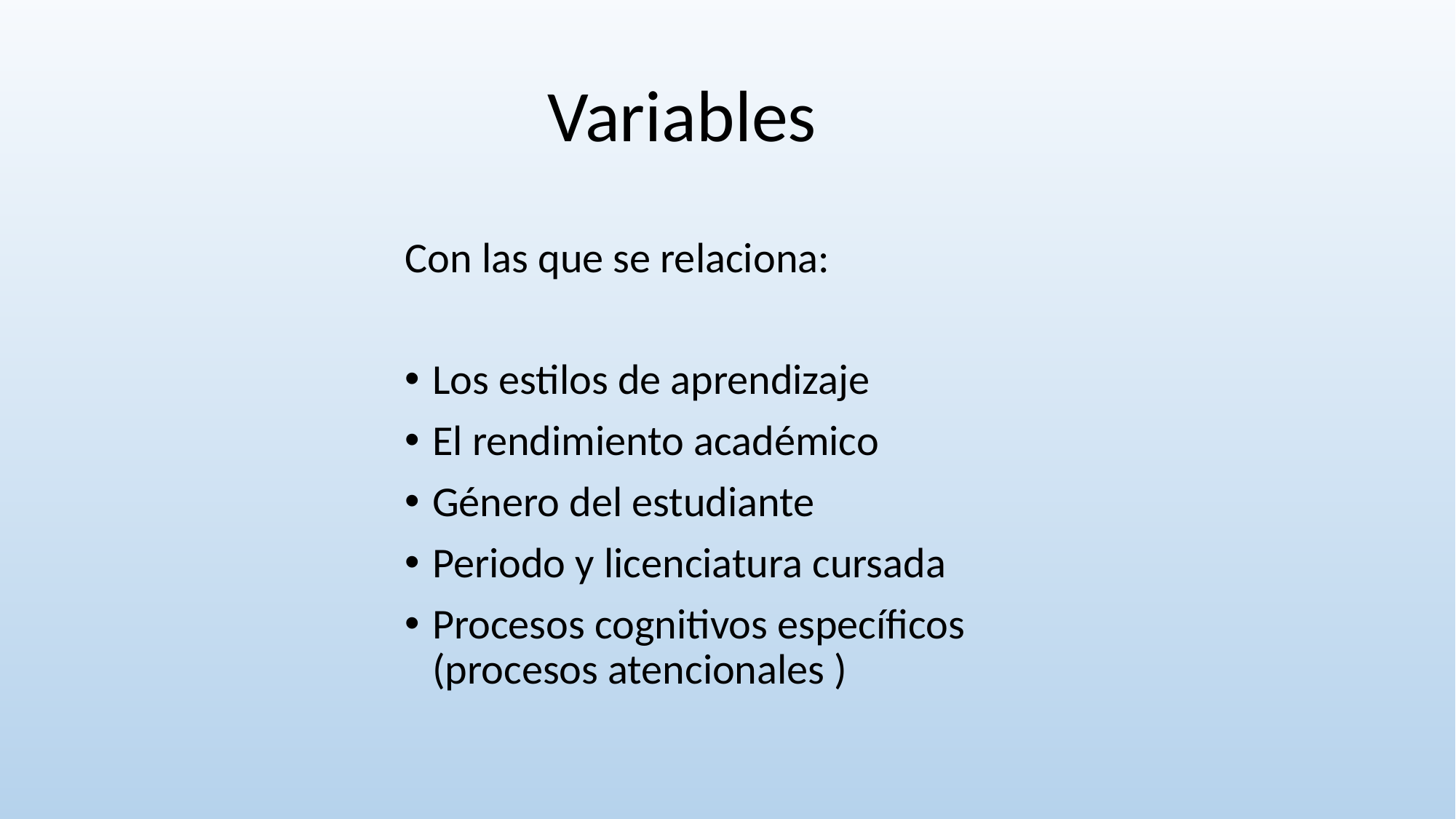

# Variables
Con las que se relaciona:

Los estilos de aprendizaje
El rendimiento académico
Género del estudiante
Periodo y licenciatura cursada
Procesos cognitivos específicos (procesos atencionales )